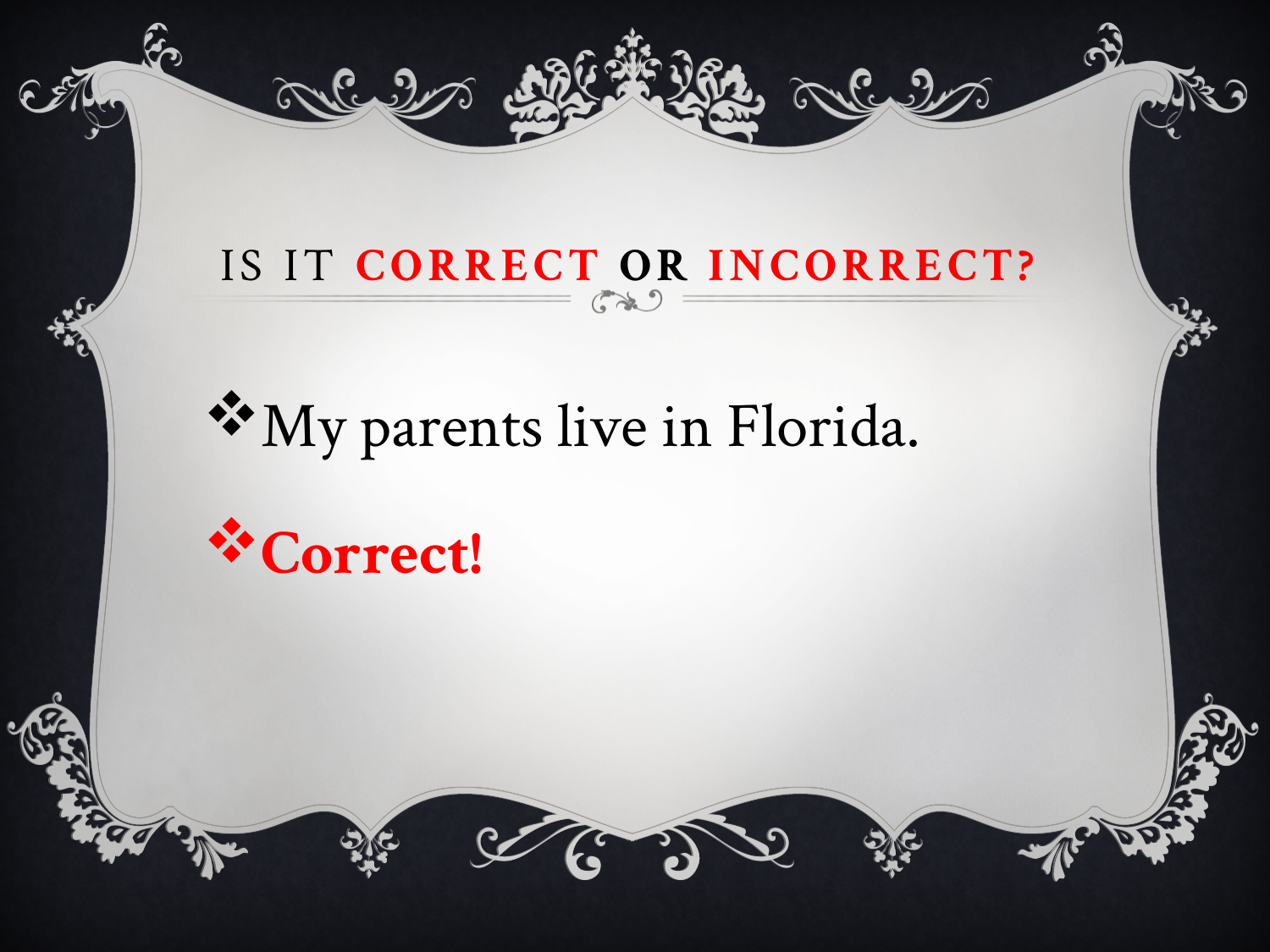

# Is it correct or incorrect?
My parents live in Florida.
Correct!